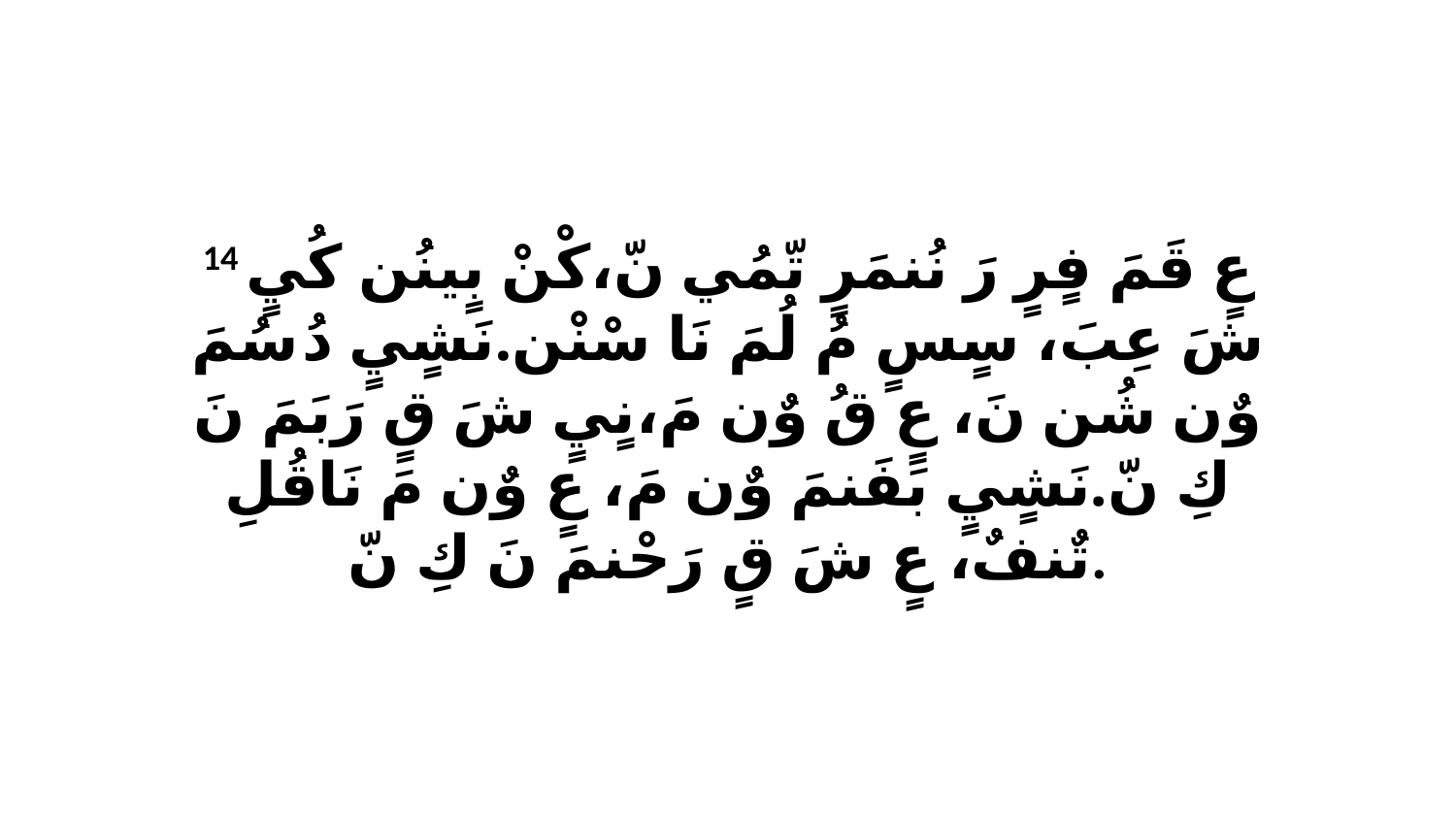

14 عٍ قَمَ فٍرٍ رَ نُنمَرٍ تّمُي نّ،كْنْ بٍينُن كُيٍ شَ عِبَ، سٍسٍ مُ لُمَ نَا سْنْن.نَشٍيٍ دُ سُمَ وٌن شُن نَ، عٍ قُ وٌن مَ،نٍيٍ شَ قٍ رَبَمَ نَ كِ نّ.نَشٍيٍ بَفَنمَ وٌن مَ، عٍ وٌن مَ نَاقُلِ تٌنفٌ، عٍ شَ قٍ رَحْنمَ نَ كِ نّ.